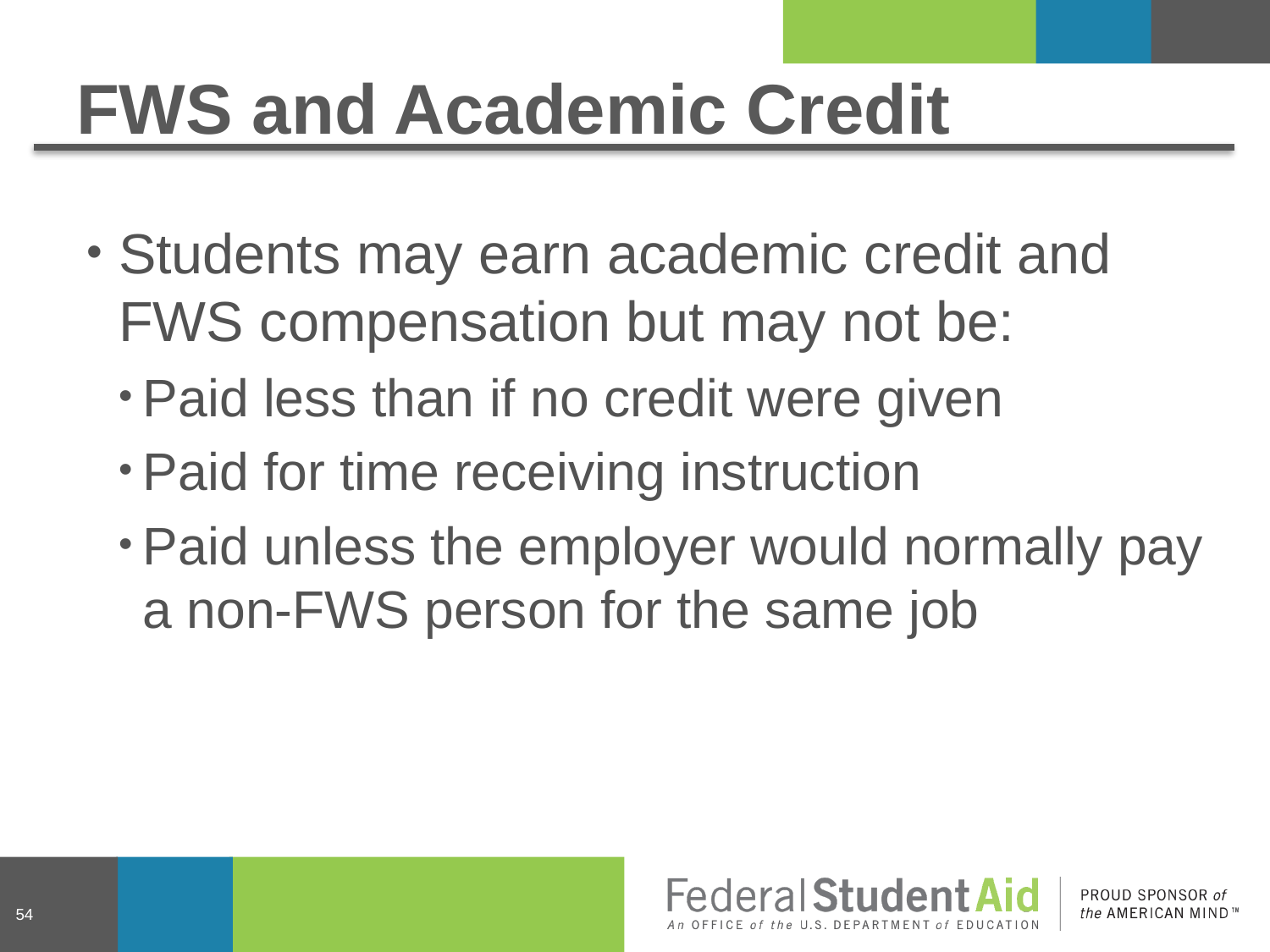

# FWS and Academic Credit
Students may earn academic credit and FWS compensation but may not be:
Paid less than if no credit were given
Paid for time receiving instruction
Paid unless the employer would normally pay a non-FWS person for the same job

54